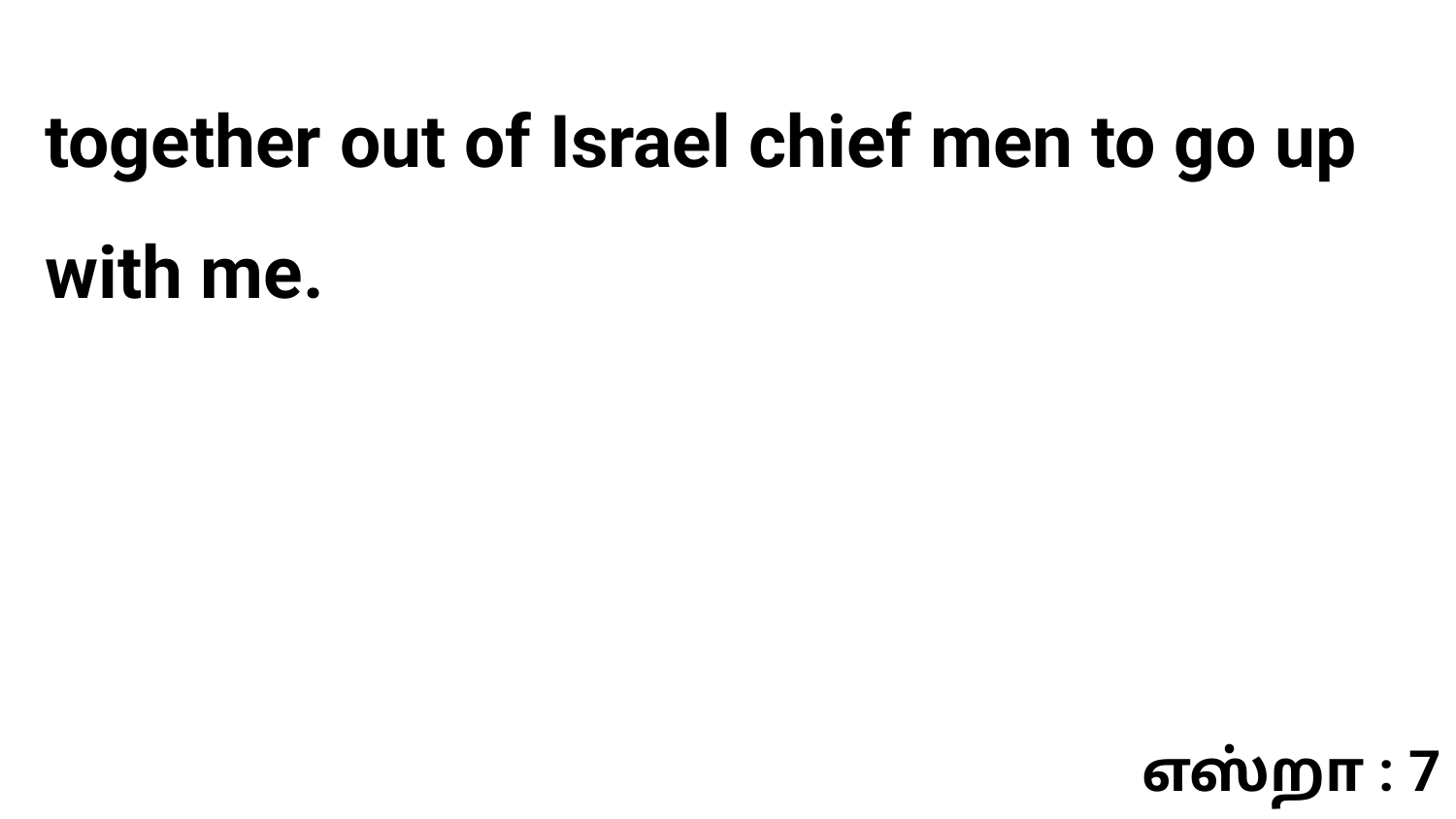

together out of Israel chief men to go up with me.
எஸ்றா : 7